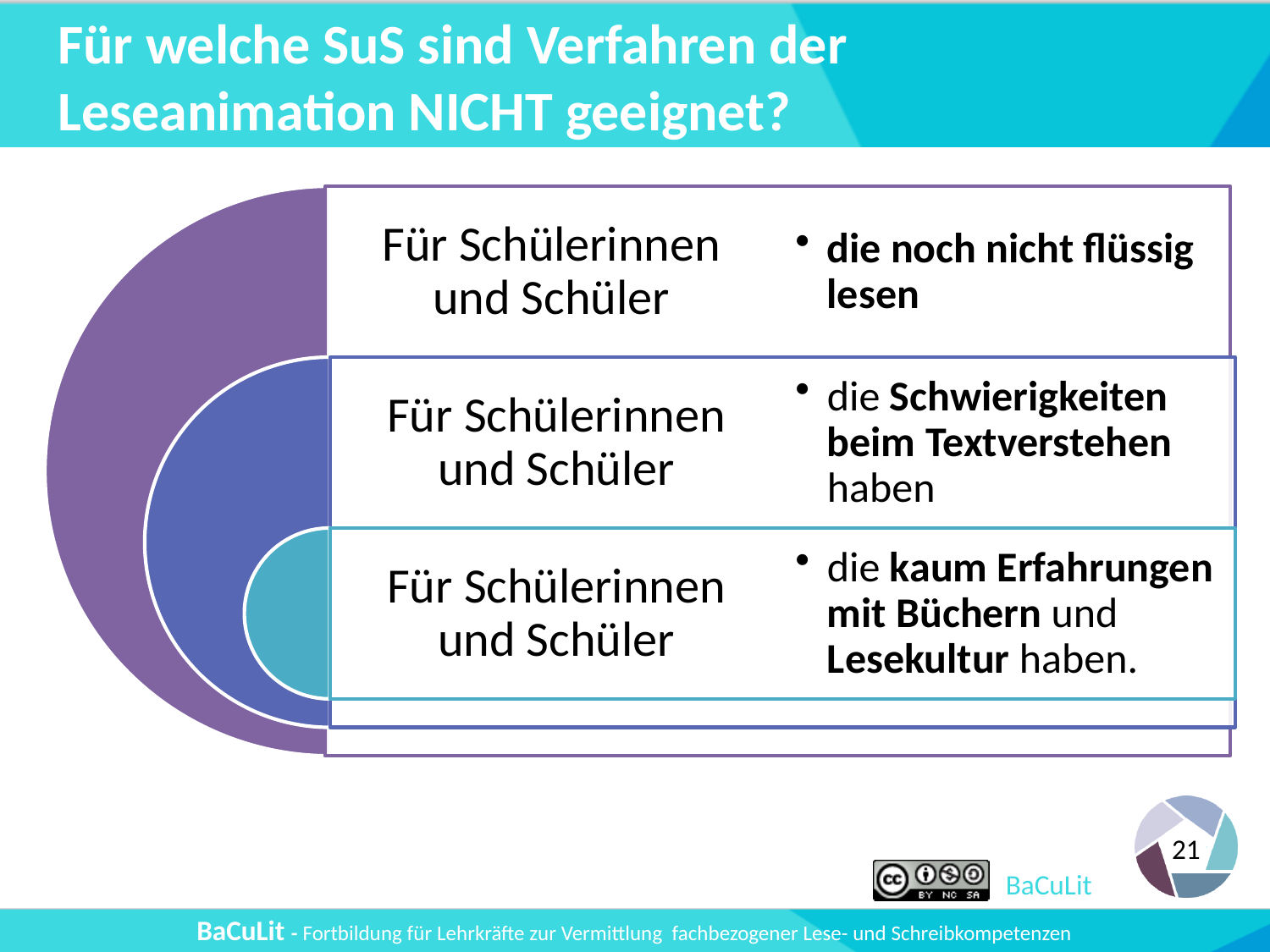

# Für welche SuS sind Verfahren der Leseanimation NICHT geeignet?
Für Schülerinnen und Schüler
Für Schülerinnen und Schüler
Für Schülerinnen und Schüler
die noch nicht flüssig lesen
die Schwierigkeiten beim Textverstehen haben
die kaum Erfahrungen mit Büchern und Lesekultur haben.